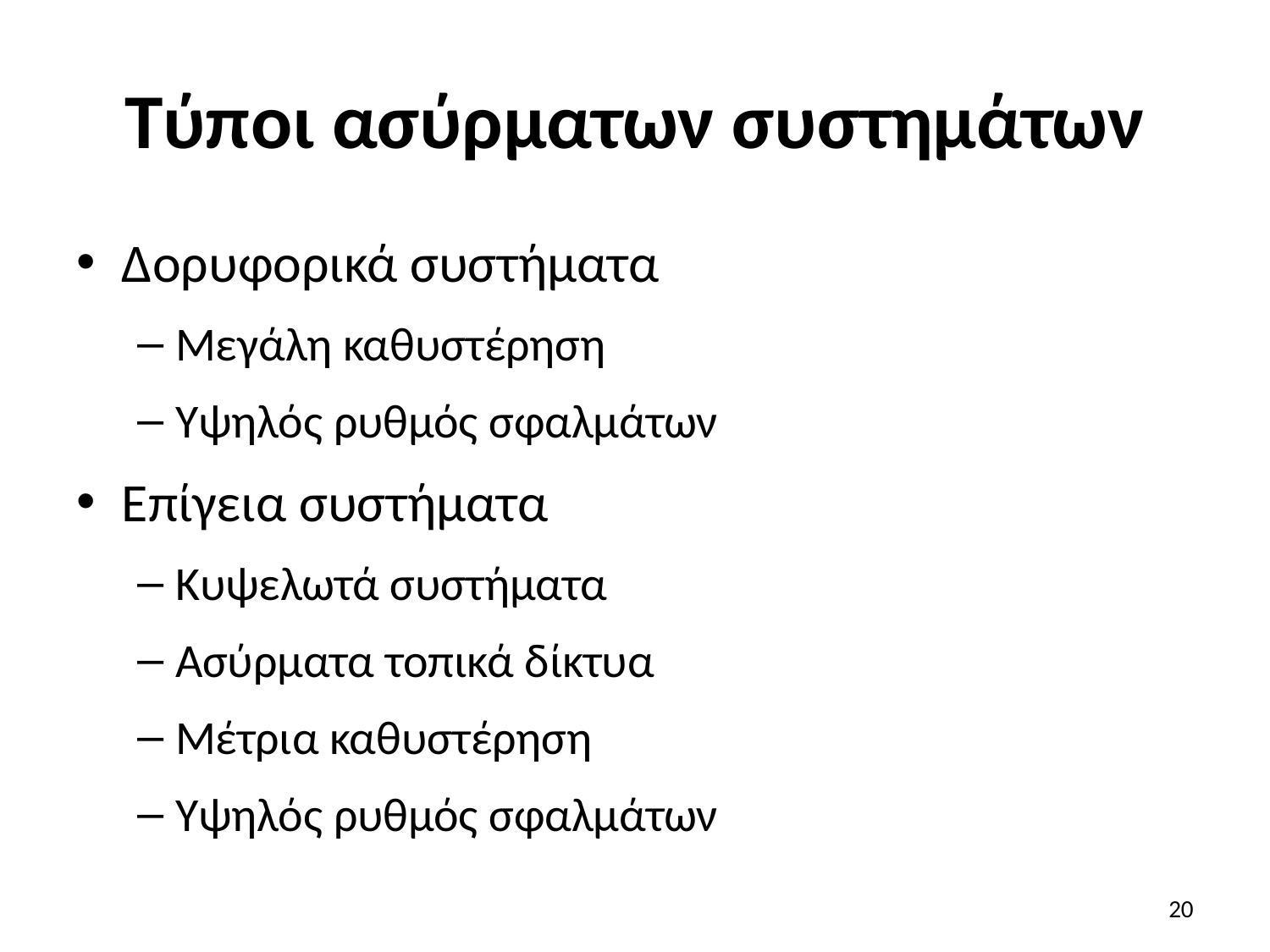

# Τύποι ασύρματων συστημάτων
Δορυφορικά συστήματα
Μεγάλη καθυστέρηση
Υψηλός ρυθμός σφαλμάτων
Επίγεια συστήματα
Κυψελωτά συστήματα
Ασύρματα τοπικά δίκτυα
Μέτρια καθυστέρηση
Υψηλός ρυθμός σφαλμάτων
20